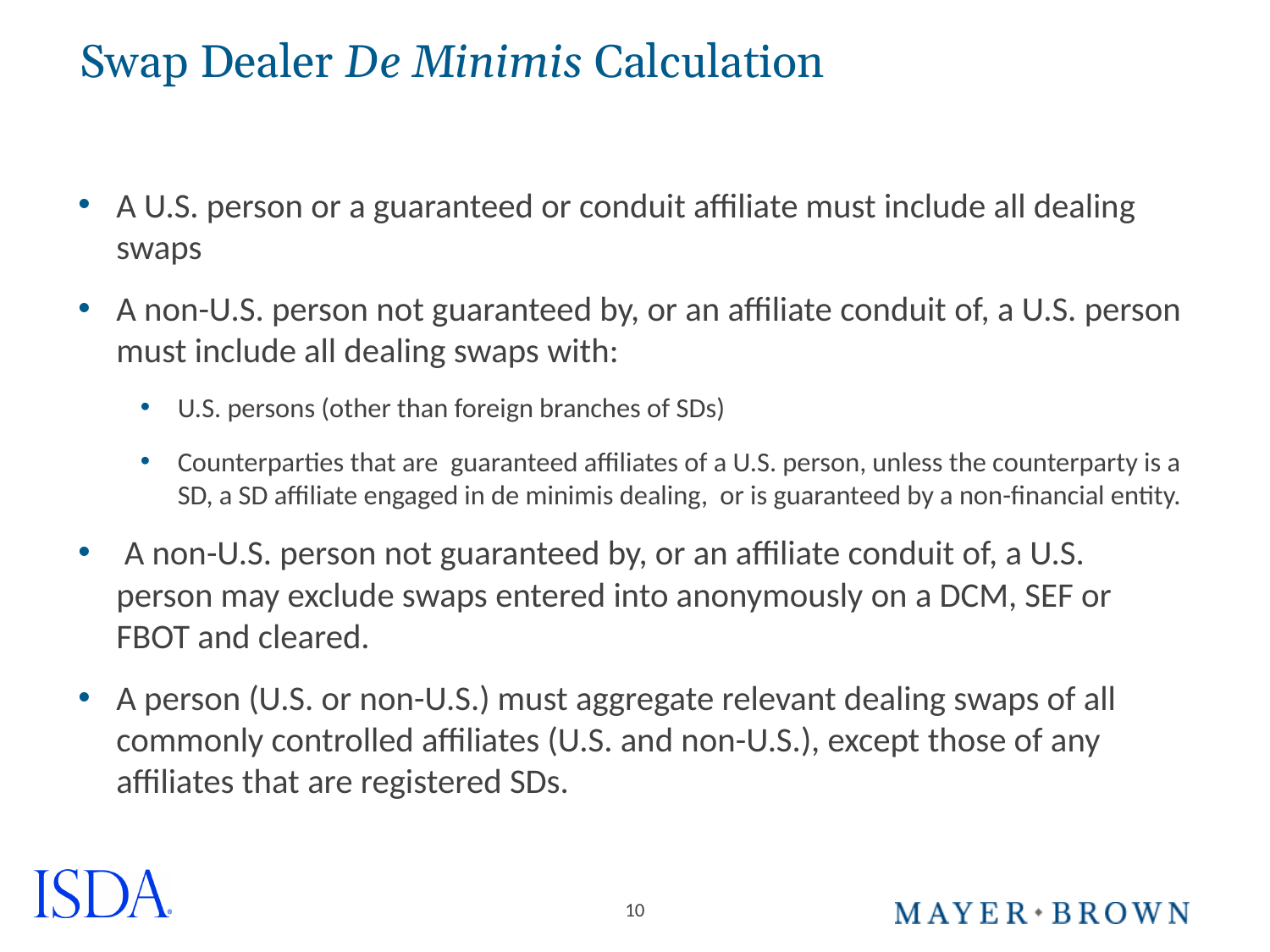

# Swap Dealer De Minimis Calculation
A U.S. person or a guaranteed or conduit affiliate must include all dealing swaps
A non-U.S. person not guaranteed by, or an affiliate conduit of, a U.S. person must include all dealing swaps with:
U.S. persons (other than foreign branches of SDs)
Counterparties that are  guaranteed affiliates of a U.S. person, unless the counterparty is a SD, a SD affiliate engaged in de minimis dealing,  or is guaranteed by a non-financial entity.
 A non-U.S. person not guaranteed by, or an affiliate conduit of, a U.S. person may exclude swaps entered into anonymously on a DCM, SEF or FBOT and cleared.
A person (U.S. or non-U.S.) must aggregate relevant dealing swaps of all commonly controlled affiliates (U.S. and non-U.S.), except those of any affiliates that are registered SDs.